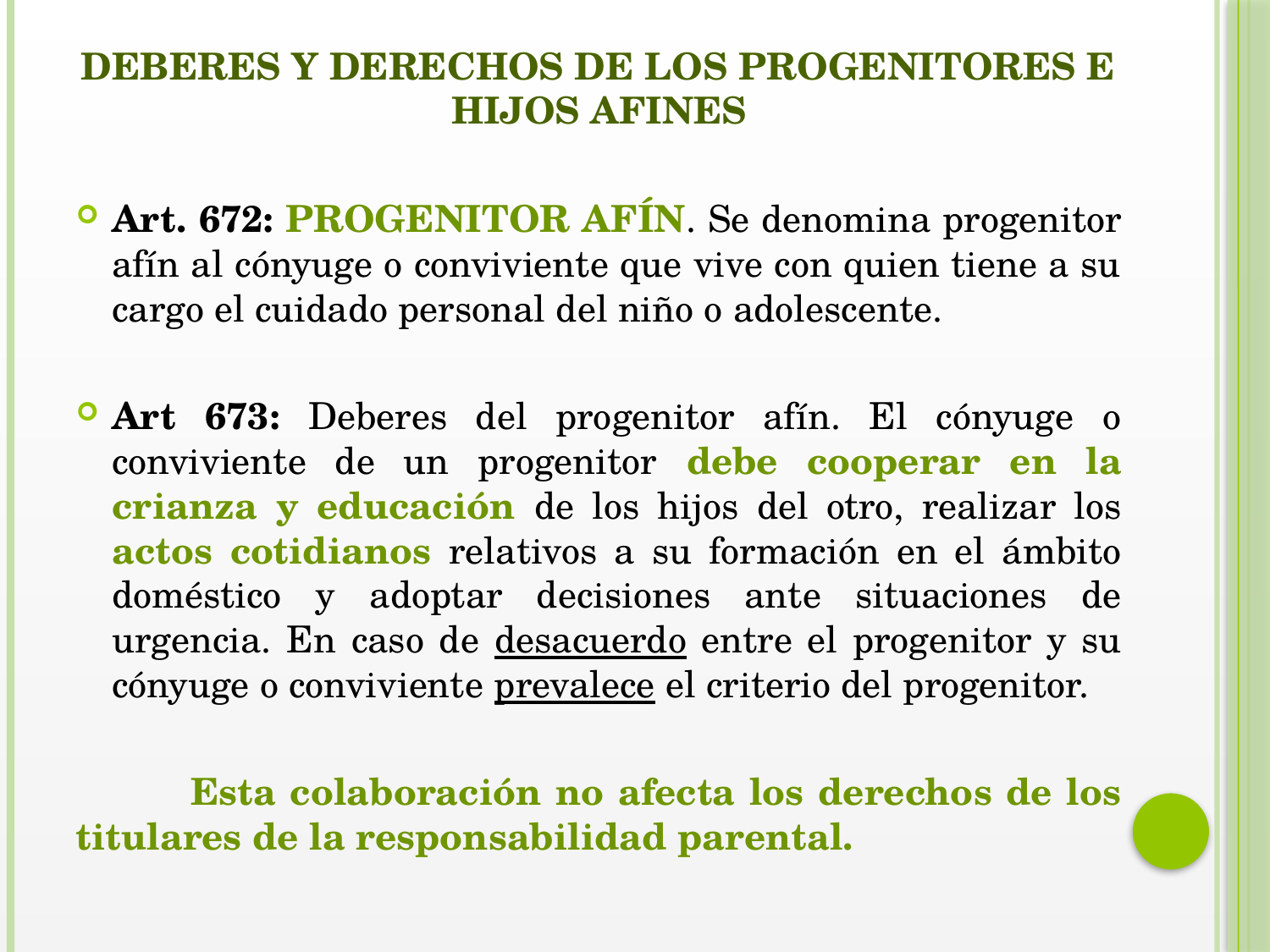

DEBERES Y DERECHOS DE LOS PROGENITORES E HIJOS AFINES

Art. 672: PROGENITOR AFÍN. Se denomina progenitor afín al cónyuge o conviviente que vive con quien tiene a su cargo el cuidado personal del niño o adolescente.

Art 673: Deberes del progenitor afín. El cónyuge o conviviente de un progenitor debe cooperar en la crianza y educación de los hijos del otro, realizar los actos cotidianos relativos a su formación en el ámbito doméstico y adoptar decisiones ante situaciones de urgencia. En caso de desacuerdo entre el progenitor y su cónyuge o conviviente prevalece el criterio del progenitor.

 	Esta colaboración no afecta los derechos de los titulares de la responsabilidad parental.